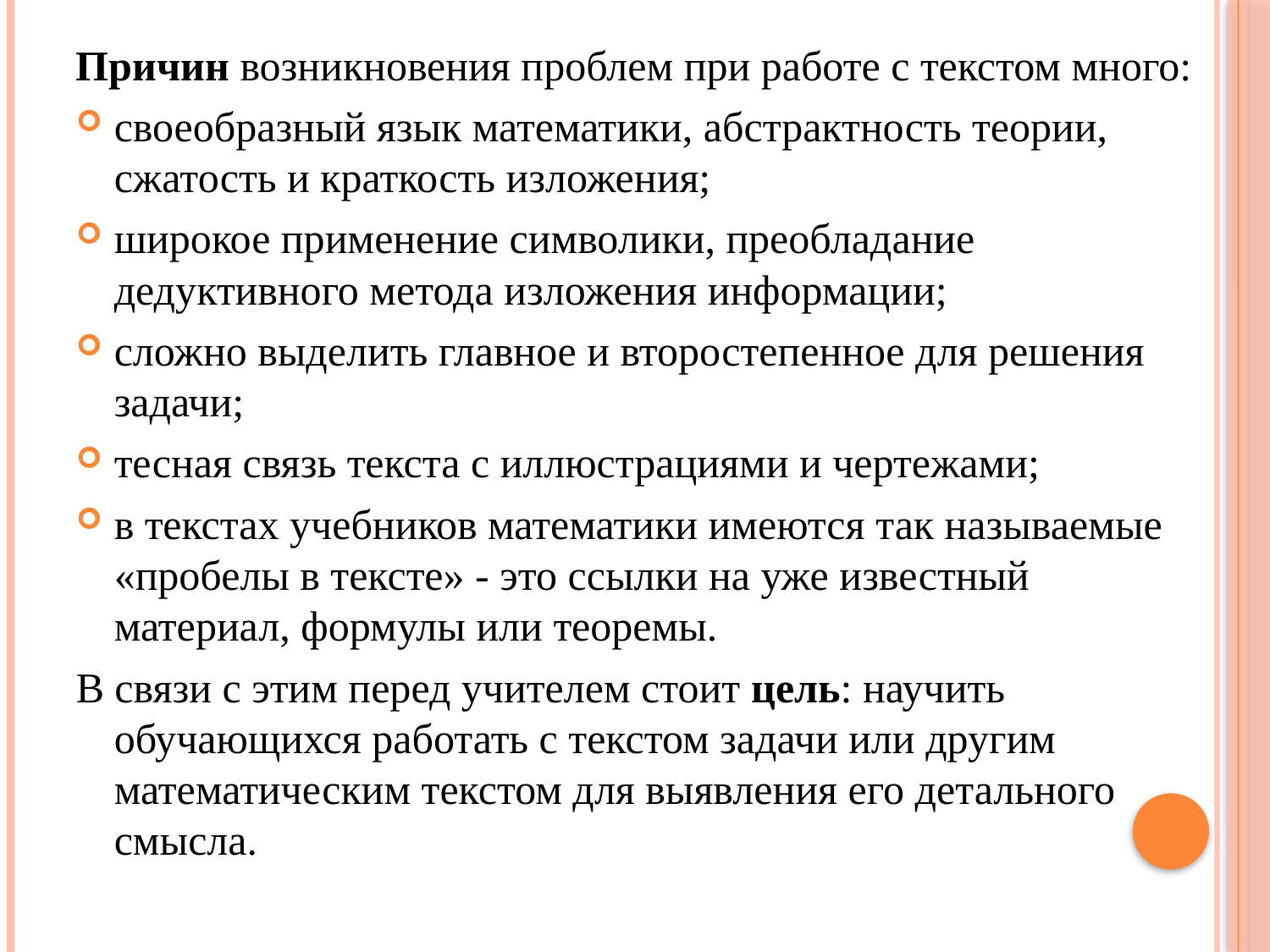

Причин возникновения проблем при работе с текстом много:
своеобразный язык математики, абстрактность теории, сжатость и краткость изложения;
широкое применение символики, преобладание дедуктивного метода изложения информации;
сложно выделить главное и второстепенное для решения задачи;
тесная связь текста с иллюстрациями и чертежами;
в текстах учебников математики имеются так называемые «пробелы в тексте» - это ссылки на уже известный материал, формулы или теоремы.
В связи с этим перед учителем стоит цель: научить обучающихся работать с текстом задачи или другим математическим текстом для выявления его детального смысла.